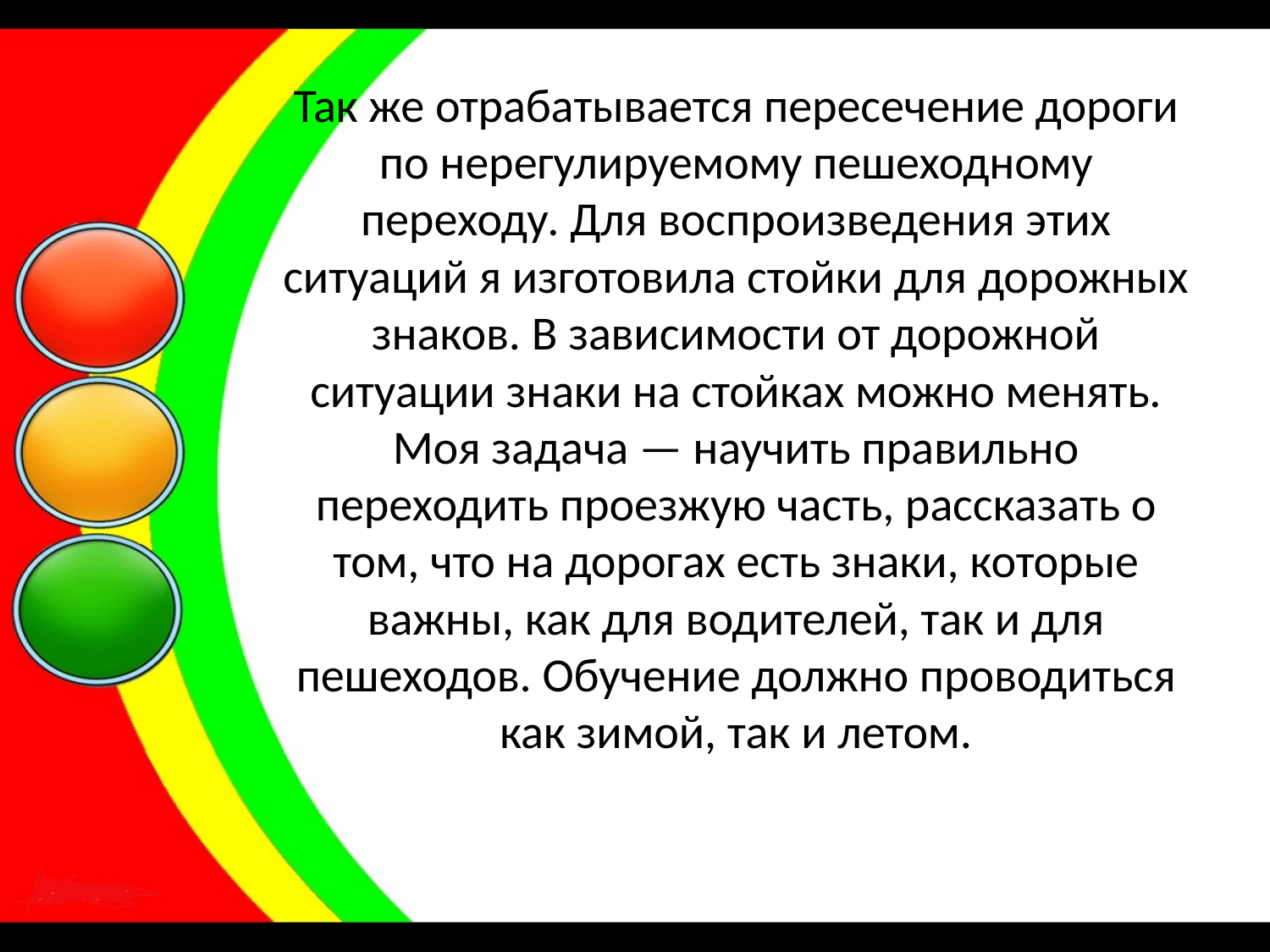

# Так же отрабатывается пересечение дороги по нерегулируемому пешеходному переходу. Для воспроизведения этих ситуаций я изготовила стойки для дорожных знаков. В зависимости от дорожной ситуации знаки на стойках можно менять. Моя задача — научить правильно переходить проезжую часть, рассказать о том, что на дорогах есть знаки, которые важны, как для водителей, так и для пешеходов. Обучение должно проводиться как зимой, так и летом.